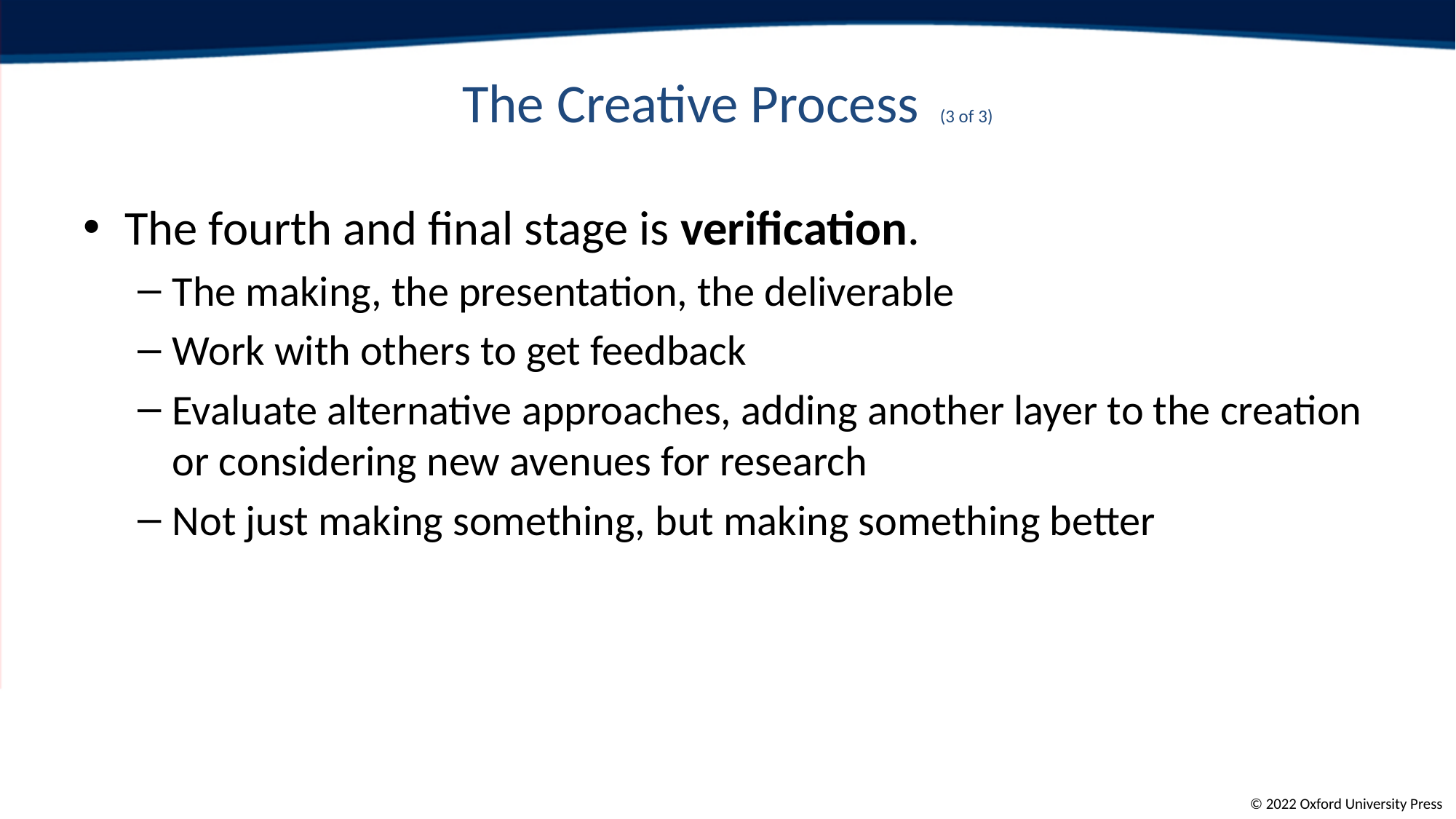

# The Creative Process     (3 of 3)
The fourth and final stage is verification.
The making, the presentation, the deliverable
Work with others to get feedback
Evaluate alternative approaches, adding another layer to the creation or considering new avenues for research
Not just making something, but making something better